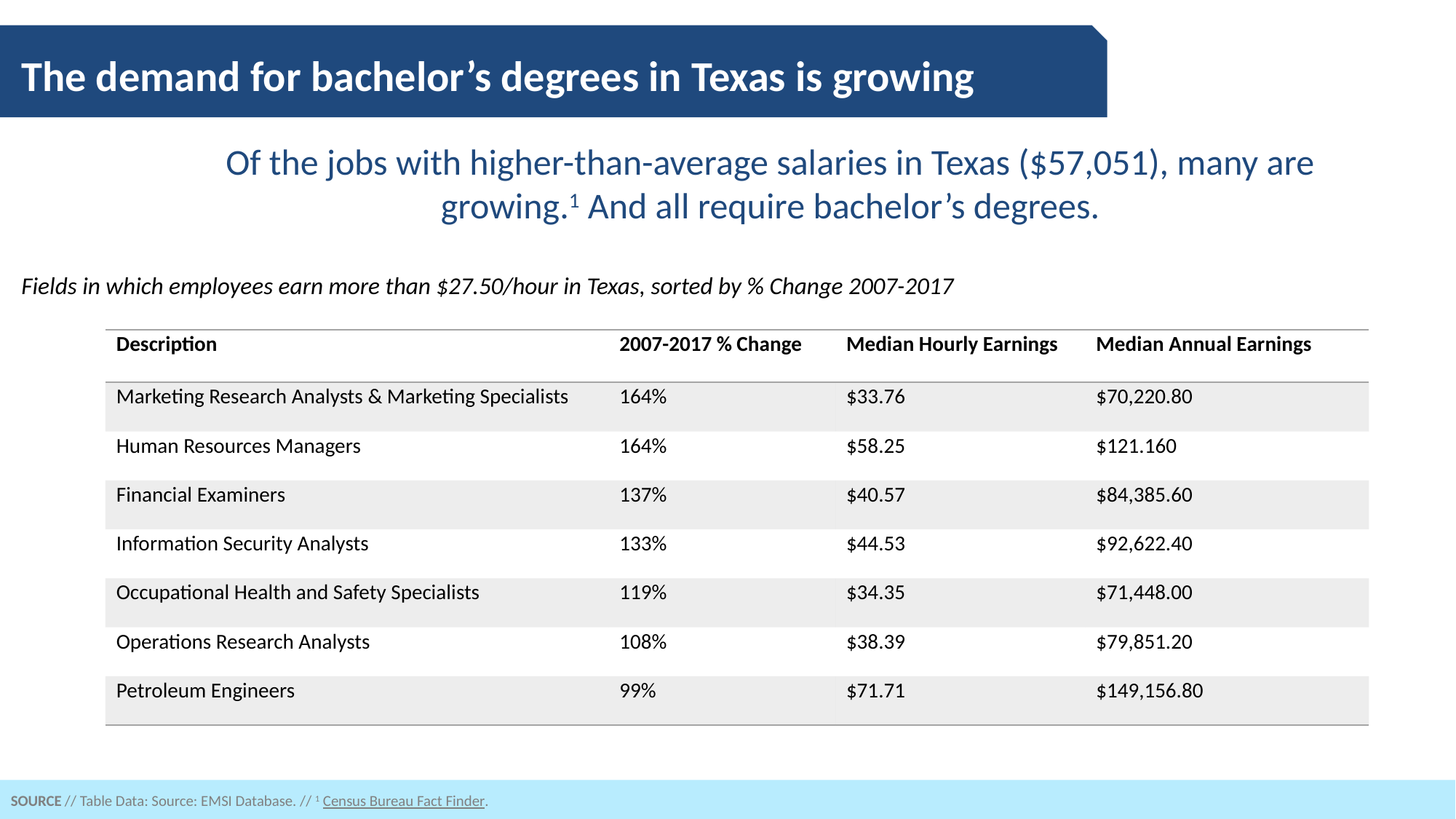

The demand for bachelor’s degrees in Texas is growing
Of the jobs with higher-than-average salaries in Texas ($57,051), many are growing.1 And all require bachelor’s degrees.
Fields in which employees earn more than $27.50/hour in Texas, sorted by % Change 2007-2017
| Description | 2007-2017 % Change | Median Hourly Earnings | Median Annual Earnings |
| --- | --- | --- | --- |
| Marketing Research Analysts & Marketing Specialists | 164% | $33.76 | $70,220.80 |
| Human Resources Managers | 164% | $58.25 | $121.160 |
| Financial Examiners | 137% | $40.57 | $84,385.60 |
| Information Security Analysts | 133% | $44.53 | $92,622.40 |
| Occupational Health and Safety Specialists | 119% | $34.35 | $71,448.00 |
| Operations Research Analysts | 108% | $38.39 | $79,851.20 |
| Petroleum Engineers | 99% | $71.71 | $149,156.80 |

SOURCE // Table Data: Source: EMSI Database. // 1 Census Bureau Fact Finder.